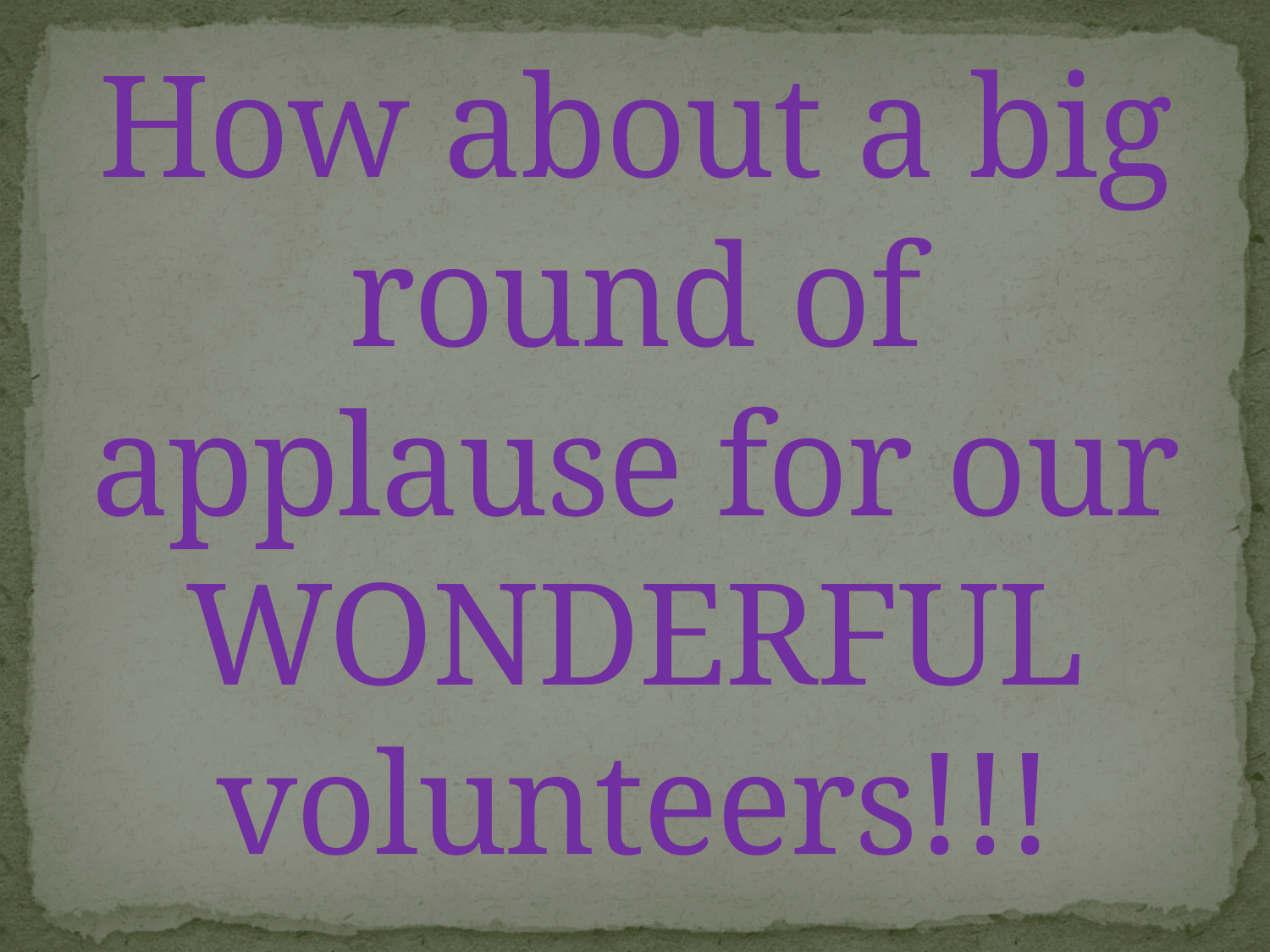

# How about a big round of applause for our WONDERFUL volunteers!!!